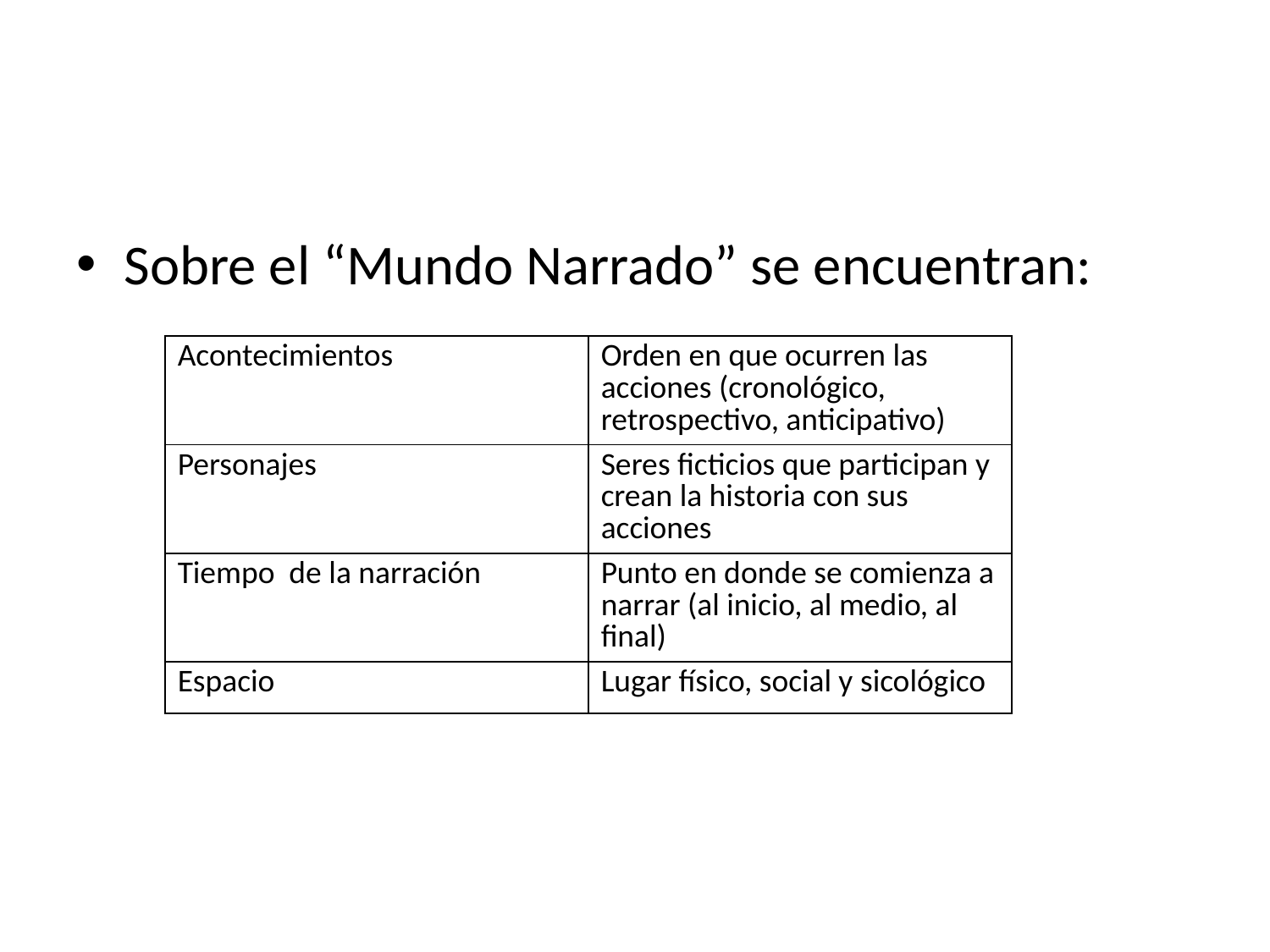

#
Sobre el “Mundo Narrado” se encuentran:

| Acontecimientos | Orden en que ocurren las acciones (cronológico, retrospectivo, anticipativo) |
| --- | --- |
| Personajes | Seres ficticios que participan y crean la historia con sus acciones |
| Tiempo de la narración | Punto en donde se comienza a narrar (al inicio, al medio, al final) |
| Espacio | Lugar físico, social y sicológico |